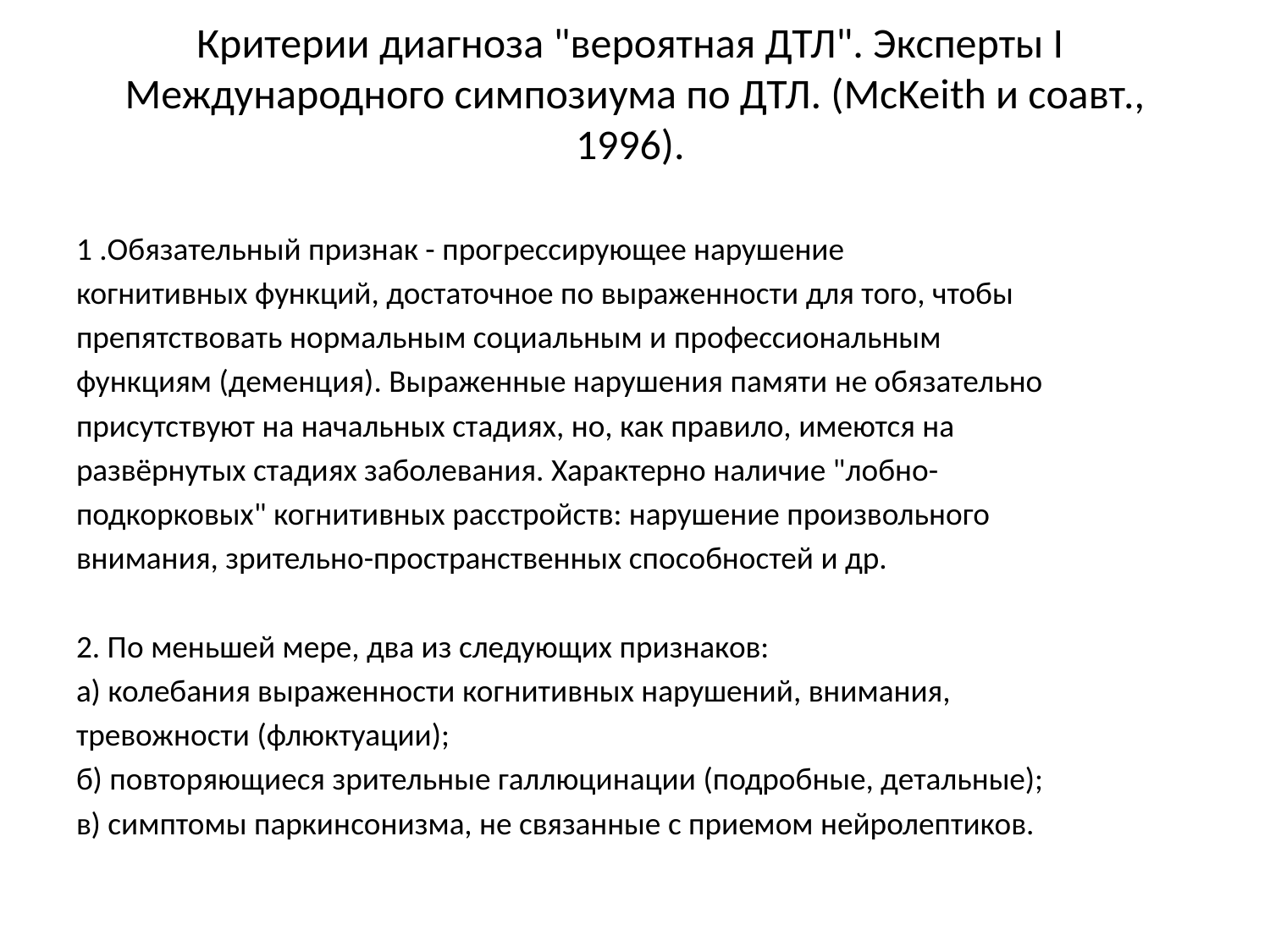

# Критерии диагноза "вероятная ДТЛ". Эксперты I Международного симпозиума по ДТЛ. (McKeith и соавт., 1996).
1 .Обязательный признак - прогрессирующее нарушение
когнитивных функций, достаточное по выраженности для того, чтобы
препятствовать нормальным социальным и профессиональным
функциям (деменция). Выраженные нарушения памяти не обязательно
присутствуют на начальных стадиях, но, как правило, имеются на
развёрнутых стадиях заболевания. Характерно наличие "лобно-
подкорковых" когнитивных расстройств: нарушение произвольного
внимания, зрительно-пространственных способностей и др.

2. По меньшей мере, два из следующих признаков:
а) колебания выраженности когнитивных нарушений, внимания,
тревожности (флюктуации);
б) повторяющиеся зрительные галлюцинации (подробные, детальные);
в) симптомы паркинсонизма, не связанные с приемом нейролептиков.